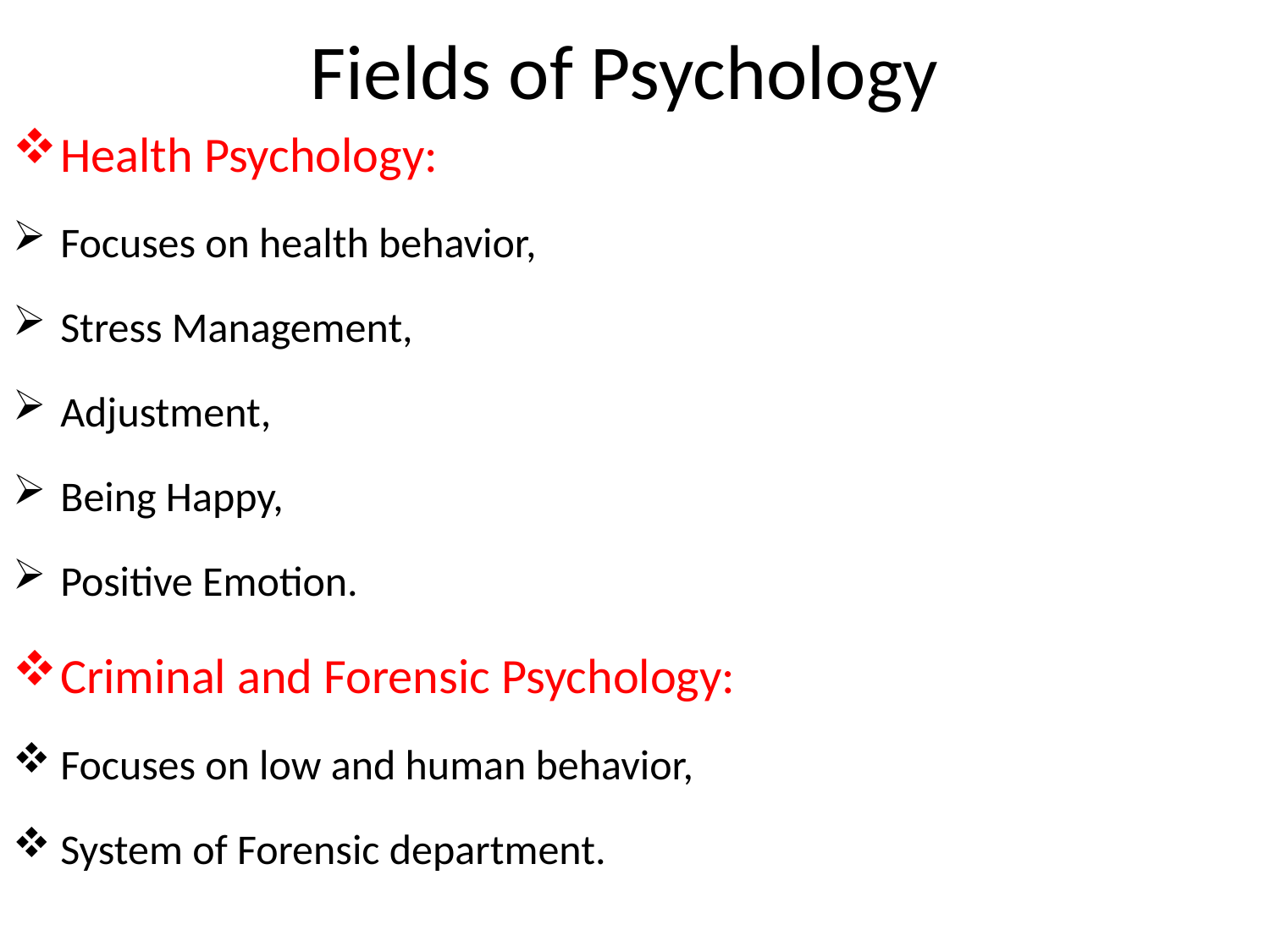

# Fields of Psychology
Health Psychology:
Focuses on health behavior,
Stress Management,
Adjustment,
Being Happy,
Positive Emotion.
Criminal and Forensic Psychology:
Focuses on low and human behavior,
System of Forensic department.